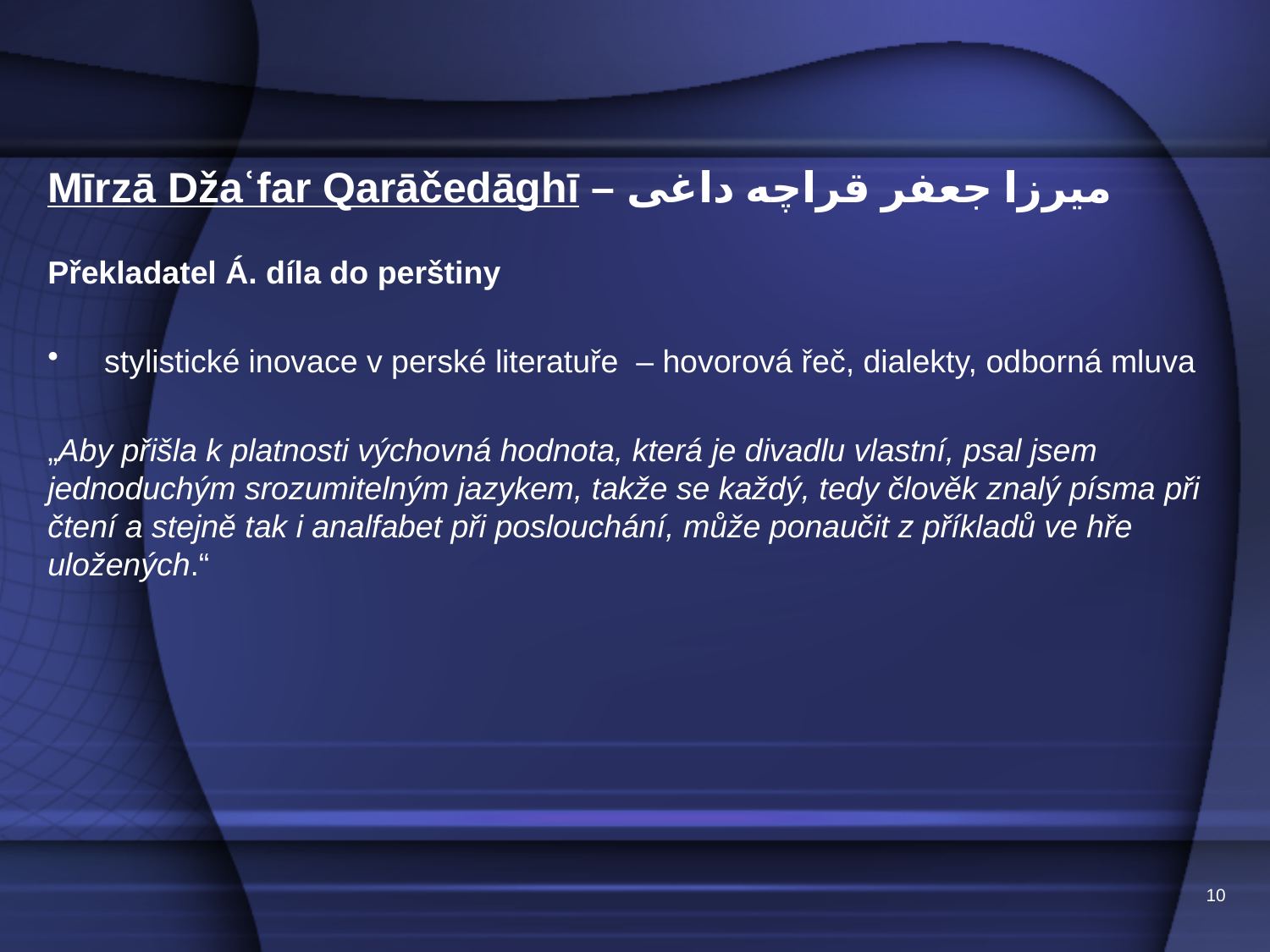

#

Mīrzā Džaʿfar Qarāčedāghī – میرزا جعفر قراچه داغی

Překladatel Á. díla do perštiny

 stylistické inovace v perské literatuře  – hovorová řeč, dialekty, odborná mluva

„Aby přišla k platnosti výchovná hodnota, která je divadlu vlastní, psal jsem jednoduchým srozumitelným jazykem, takže se každý, tedy člověk znalý písma při čtení a stejně tak i analfabet při poslouchání, může ponaučit z příkladů ve hře uložených.“

10